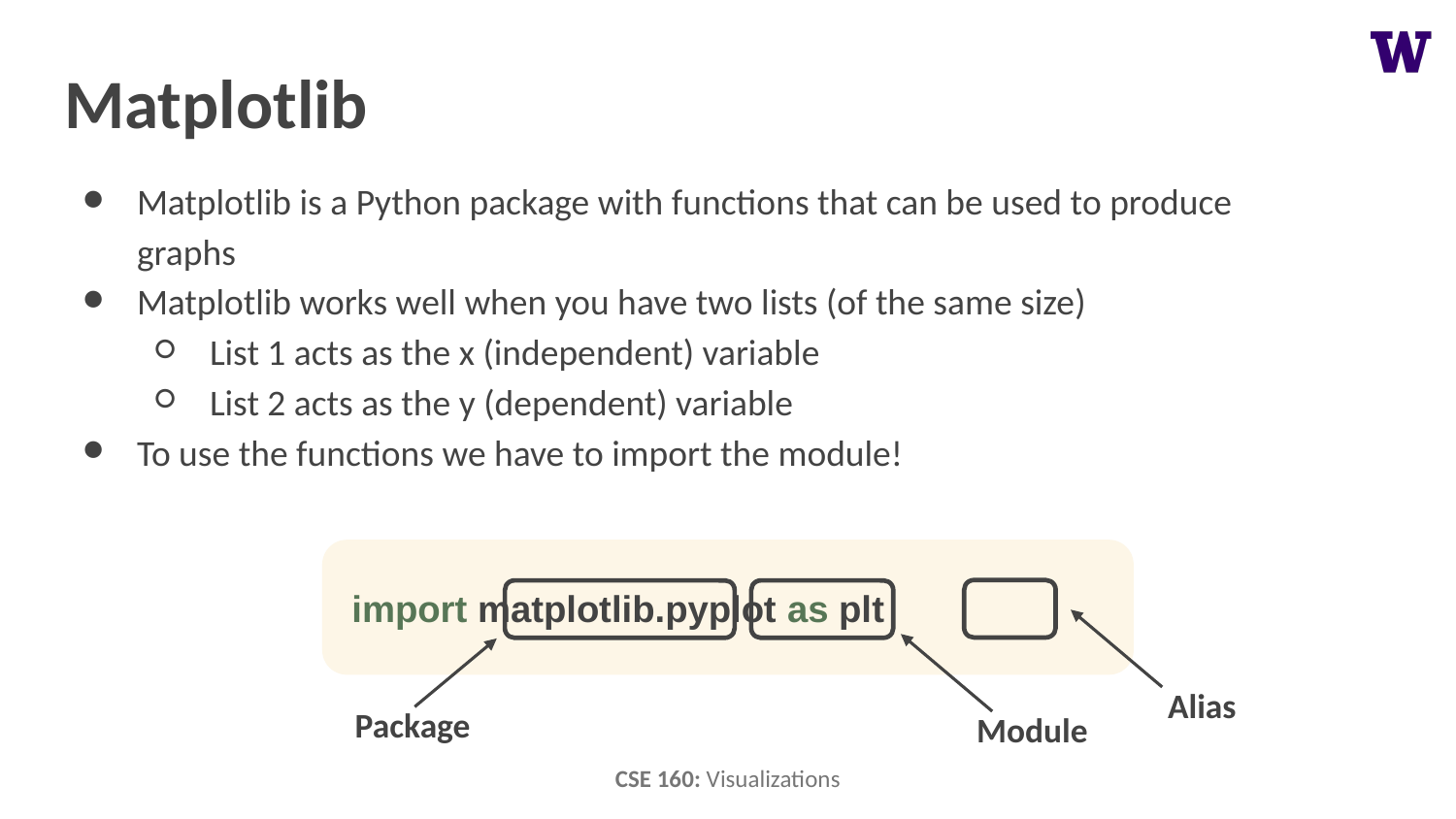

# Matplotlib
Matplotlib is a Python package with functions that can be used to produce graphs
Matplotlib works well when you have two lists (of the same size)
List 1 acts as the x (independent) variable
List 2 acts as the y (dependent) variable
To use the functions we have to import the module!
import matplotlib.pyplot as plt

Alias
Package
Module